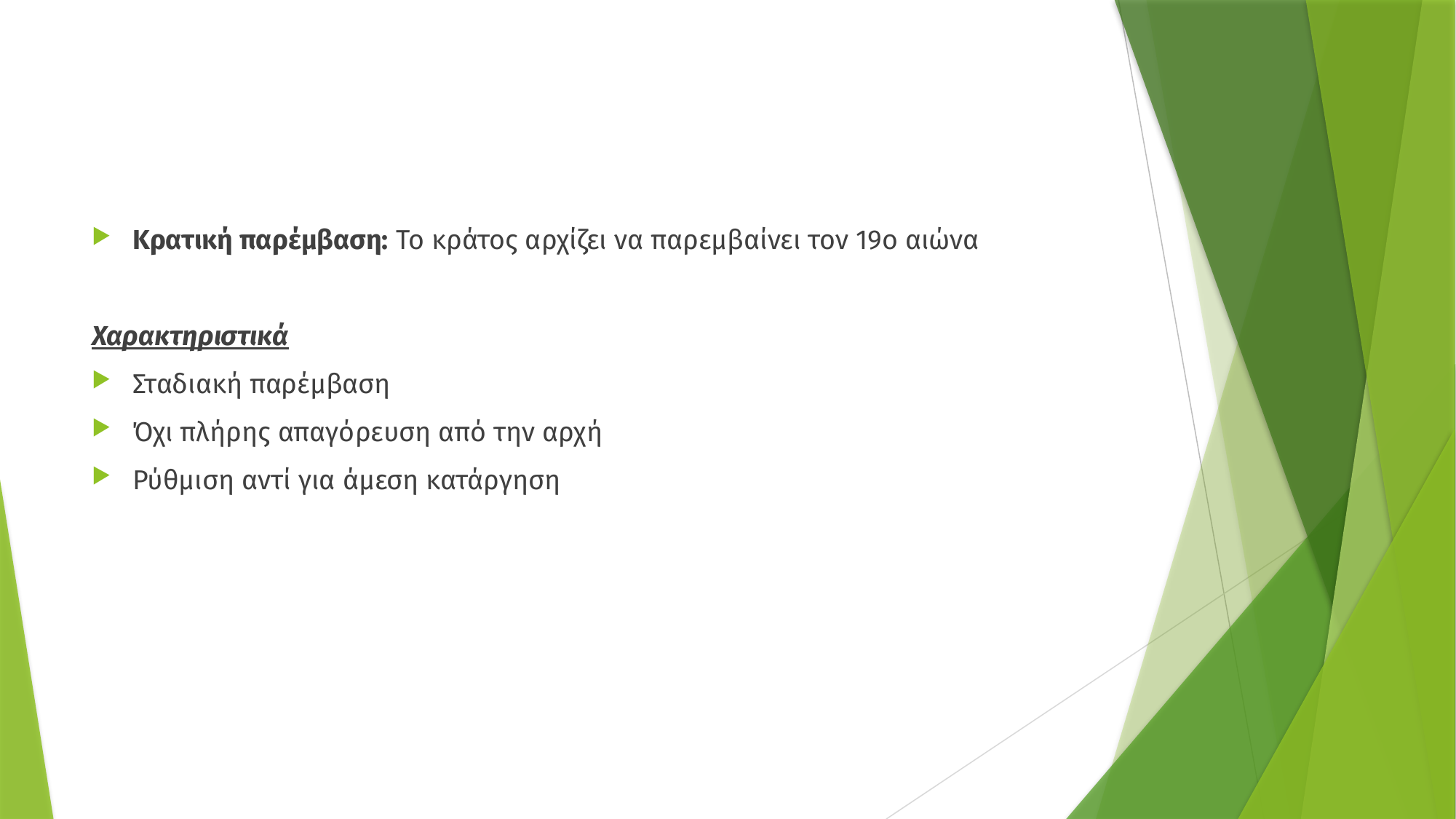

Κρατική παρέμβαση: Το κράτος αρχίζει να παρεμβαίνει τον 19ο αιώνα

Χαρακτηριστικά
Σταδιακή παρέμβαση
Όχι πλήρης απαγόρευση από την αρχή
Ρύθμιση αντί για άμεση κατάργηση